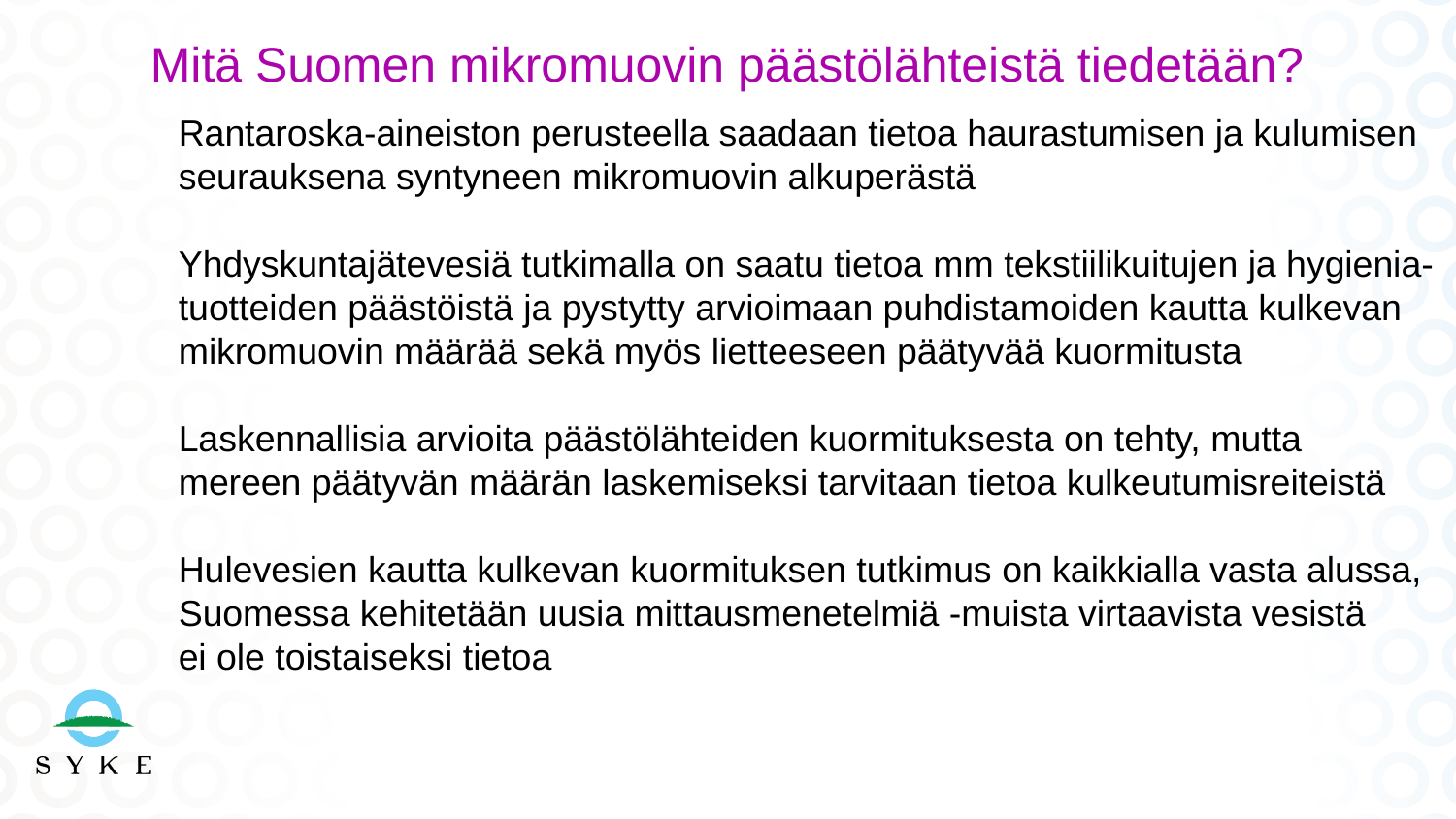

Mitä Suomen mikromuovin päästölähteistä tiedetään?
Rantaroska-aineiston perusteella saadaan tietoa haurastumisen ja kulumisen
seurauksena syntyneen mikromuovin alkuperästä

Yhdyskuntajätevesiä tutkimalla on saatu tietoa mm tekstiilikuitujen ja hygienia-
tuotteiden päästöistä ja pystytty arvioimaan puhdistamoiden kautta kulkevan
mikromuovin määrää sekä myös lietteeseen päätyvää kuormitusta

Laskennallisia arvioita päästölähteiden kuormituksesta on tehty, mutta
mereen päätyvän määrän laskemiseksi tarvitaan tietoa kulkeutumisreiteistä

Hulevesien kautta kulkevan kuormituksen tutkimus on kaikkialla vasta alussa,
Suomessa kehitetään uusia mittausmenetelmiä -muista virtaavista vesistä
ei ole toistaiseksi tietoa